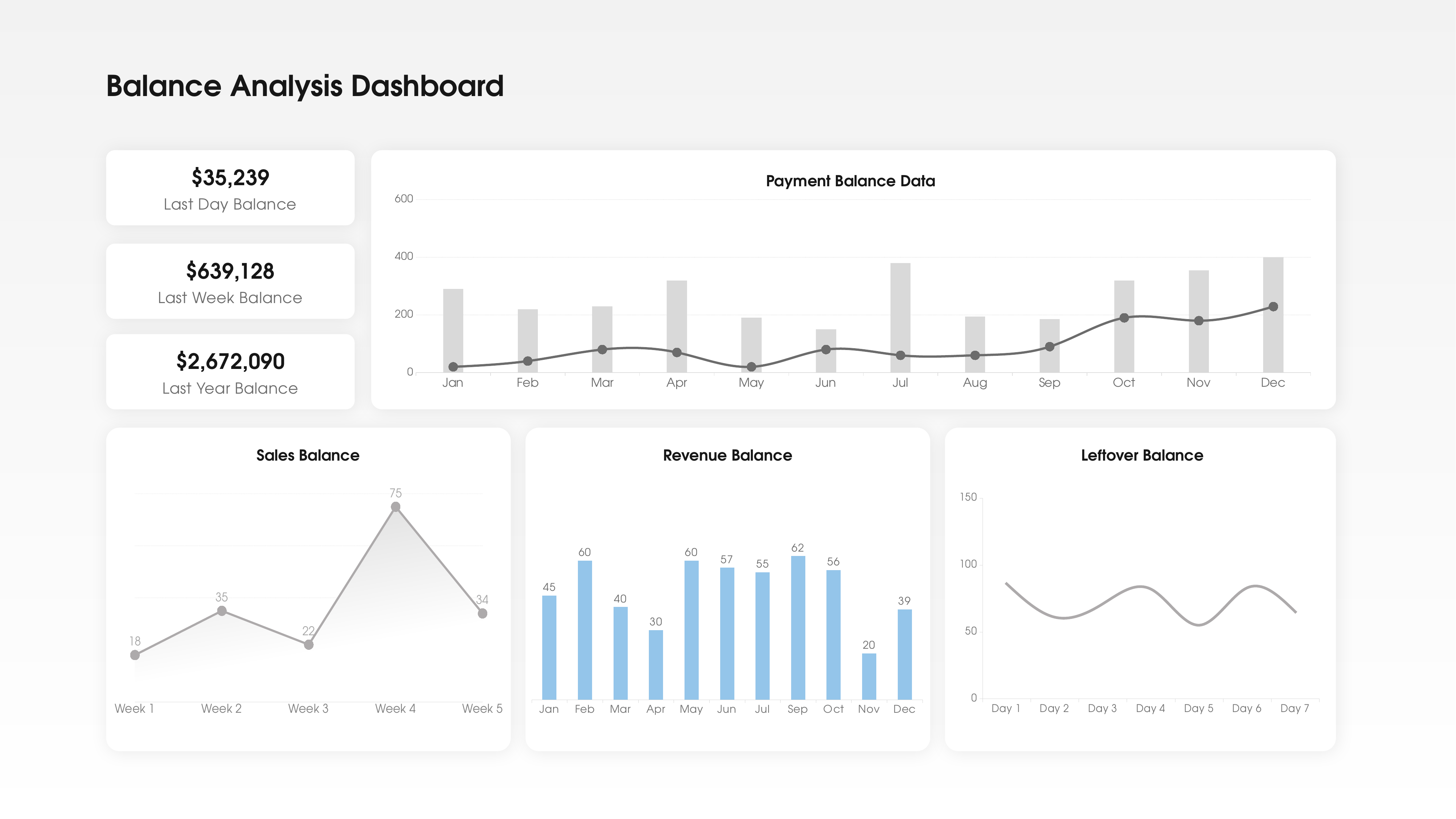

Balance Analysis Dashboard

$35,239
Last Day Balance
Payment Balance Data

### Chart

| Category | Series one | Series two |
|---|---|---|
| Jan | 290.0 | 20.0 |
| Feb | 220.0 | 40.0 |
| Mar | 230.0 | 80.0 |
| Apr | 320.0 | 70.0 |
| May | 190.0 | 20.0 |
| Jun | 150.0 | 80.0 |
| Jul | 380.0 | 60.0 |
| Aug | 195.0 | 60.0 |
| Sep | 185.0 | 90.0 |
| Oct | 320.0 | 190.0 |
| Nov | 355.0 | 180.0 |
| Dec | 400.0 | 229.0 |
$639,128
Last Week Balance

$2,672,090
Last Year Balance

Sales Balance
Revenue Balance
Leftover Balance

### Chart

| Category | Products2 | Products |
|---|---|---|
| Week 1 | 18.0 | 18.0 |
| Week 2 | 35.0 | 35.0 |
| Week 3 | 22.0 | 22.0 |
| Week 4 | 75.0 | 75.0 |
| Week 5 | 34.0 | 34.0 |

### Chart

| Category | Series 1 |
|---|---|
| Jan | 45.0 |
| Feb | 60.0 |
| Mar | 40.0 |
| Apr | 30.0 |
| May | 60.0 |
| Jun | 57.0 |
| Jul | 55.0 |
| Sep | 62.0 |
| Oct | 56.0 |
| Nov | 20.0 |
| Dec | 39.0 |

### Chart

| Category | Data |
|---|---|
| Day 1 | 86.0 |
| Day 2 | 61.0 |
| Day 3 | 71.0 |
| Day 4 | 82.0 |
| Day 5 | 55.0 |
| Day 6 | 83.0 |
| Day 7 | 65.0 |